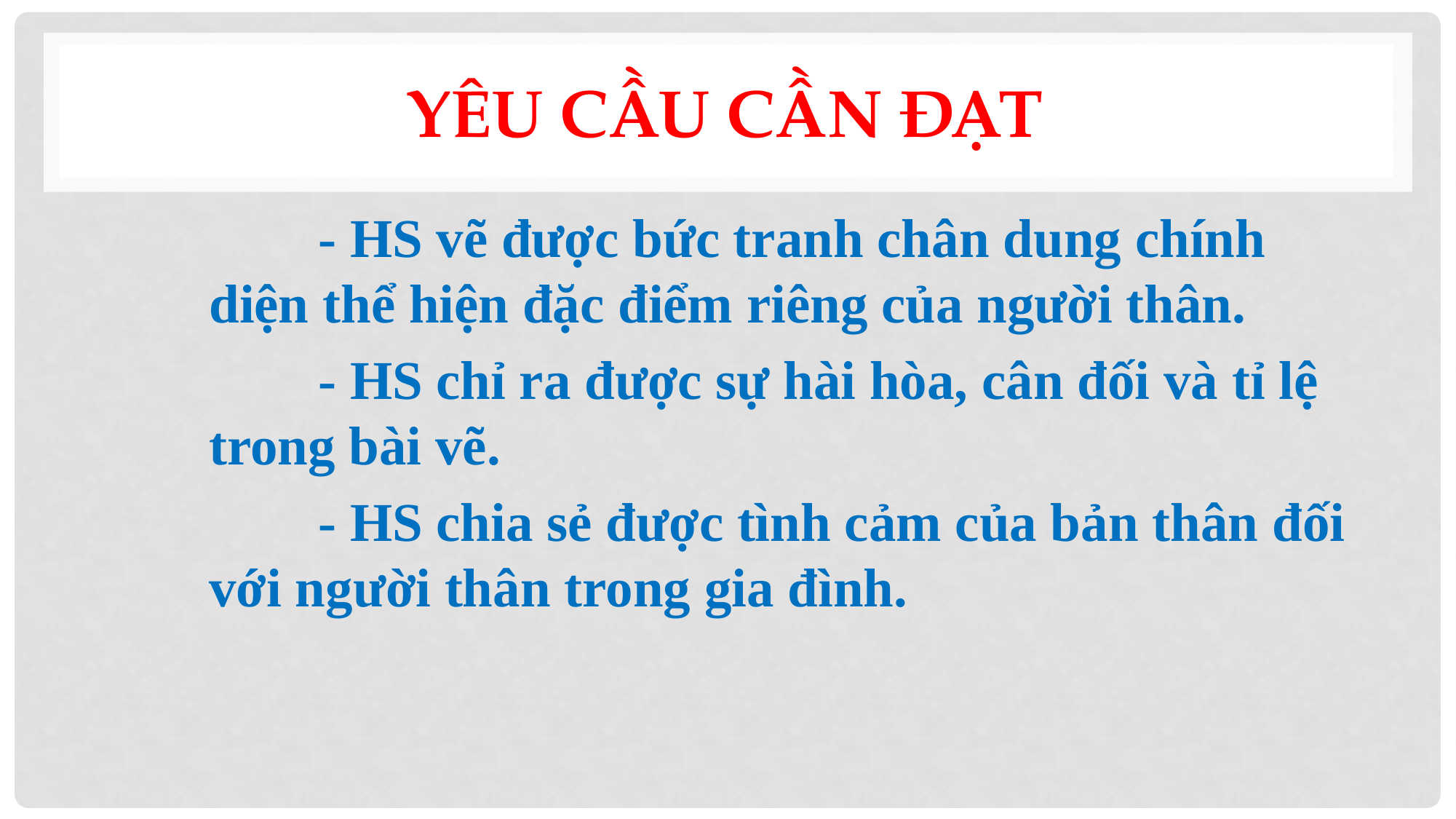

# Yêu cầu cần đạt
	- HS vẽ được bức tranh chân dung chính diện thể hiện đặc điểm riêng của người thân.
	- HS chỉ ra được sự hài hòa, cân đối và tỉ lệ trong bài vẽ.
	- HS chia sẻ được tình cảm của bản thân đối với người thân trong gia đình.